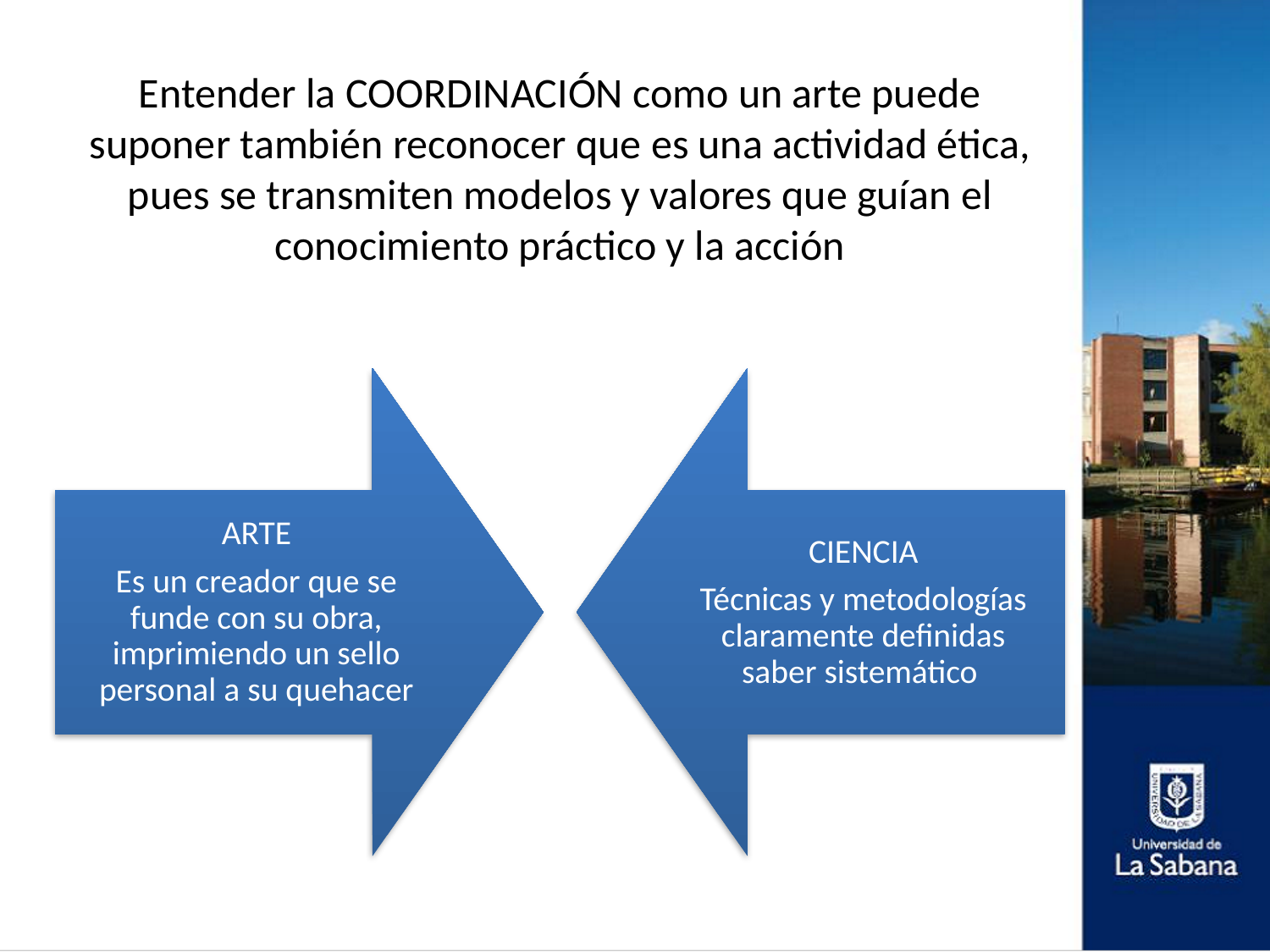

# Entender la COORDINACIÓN como un arte puede suponer también reconocer que es una actividad ética, pues se transmiten modelos y valores que guían el conocimiento práctico y la acción
ARTE
Es un creador que se funde con su obra, imprimiendo un sello personal a su quehacer
CIENCIA
Técnicas y metodologías claramente definidas saber sistemático